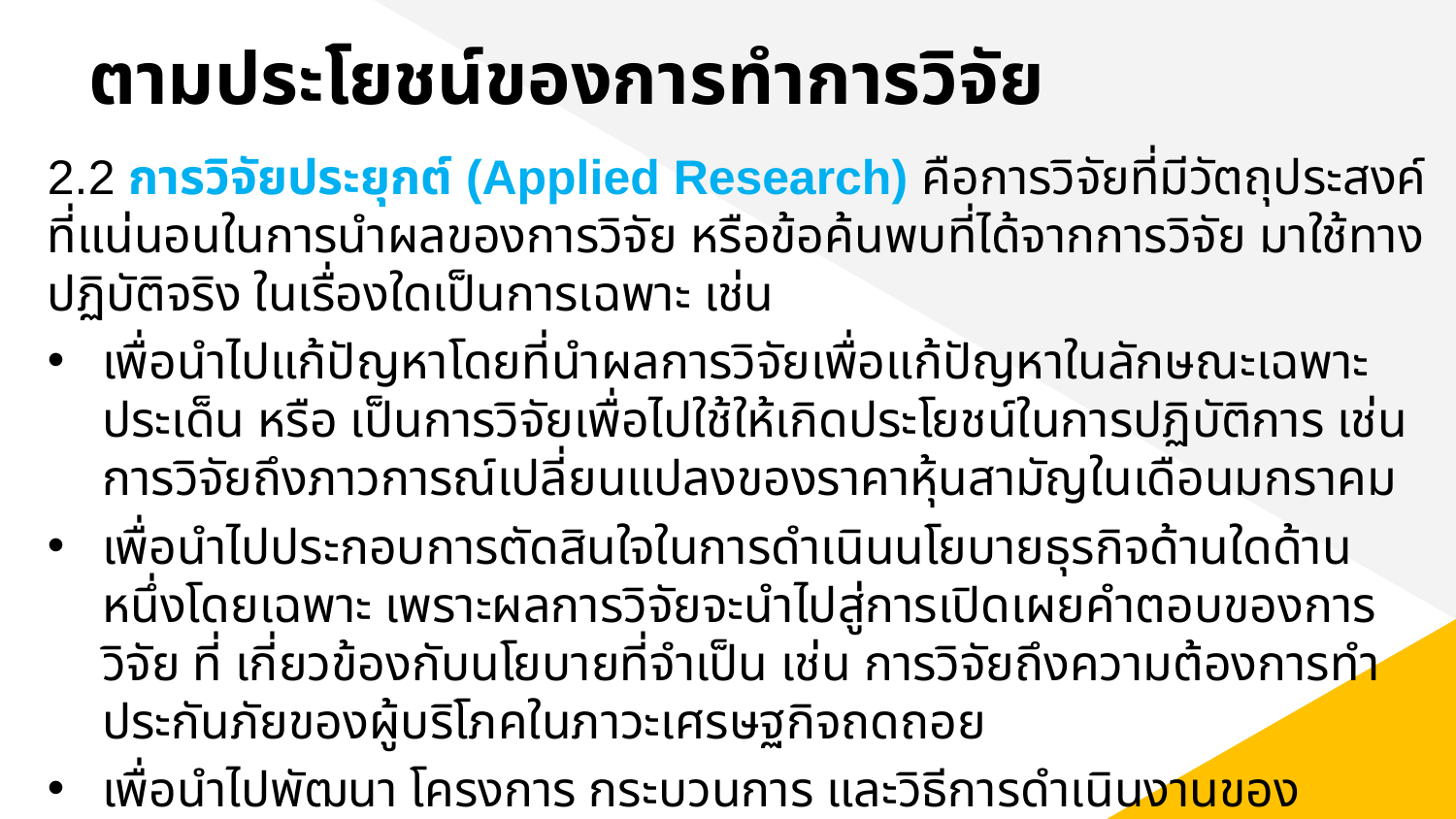

# ตามประโยชน์ของการทําการวิจัย
2.2 การวิจัยประยุกต์ (Applied Research) คือการวิจัยที่มีวัตถุประสงค์ที่แน่นอนในการนำผลของการวิจัย หรือข้อค้นพบที่ได้จากการวิจัย มาใช้ทางปฏิบัติจริง ในเรื่องใดเป็นการเฉพาะ เช่น
เพื่อนําไปแก้ปัญหาโดยที่นําผลการวิจัยเพื่อแก้ปัญหาในลักษณะเฉพาะประเด็น หรือ เป็นการวิจัยเพื่อไปใช้ให้เกิดประโยชน์ในการปฏิบัติการ เช่น การวิจัยถึงภาวการณ์เปลี่ยนแปลงของราคาหุ้นสามัญในเดือนมกราคม
เพื่อนําไปประกอบการตัดสินใจในการดําเนินนโยบายธุรกิจด้านใดด้านหนึ่งโดยเฉพาะ เพราะผลการวิจัยจะนําไปสู่การเปิดเผยคําตอบของการวิจัย ที่ เกี่ยวข้องกับนโยบายที่จําเป็น เช่น การวิจัยถึงความต้องการทําประกันภัยของผู้บริโภคในภาวะเศรษฐกิจถดถอย
เพื่อนําไปพัฒนา โครงการ กระบวนการ และวิธีการดําเนินงานขององค์การ เช่น การวิจัยการพัฒนาประสิทธิภาพในการปฏิบัติงานของผู้บริหารระดับสูงในองค์การ